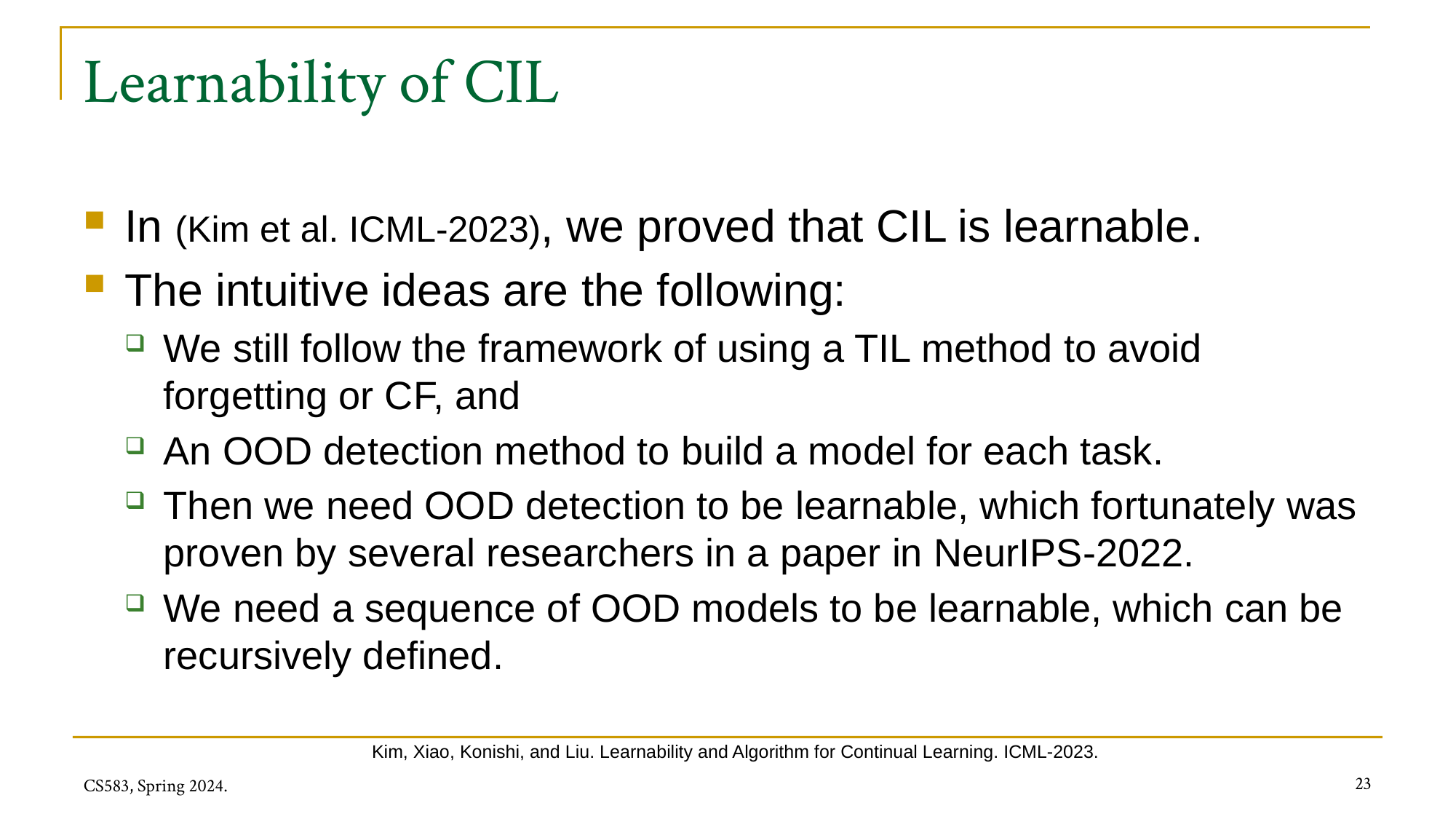

# Learnability of CIL
In (Kim et al. ICML-2023), we proved that CIL is learnable.
The intuitive ideas are the following:
We still follow the framework of using a TIL method to avoid forgetting or CF, and
An OOD detection method to build a model for each task.
Then we need OOD detection to be learnable, which fortunately was proven by several researchers in a paper in NeurIPS-2022.
We need a sequence of OOD models to be learnable, which can be recursively defined.
Kim, Xiao, Konishi, and Liu. Learnability and Algorithm for Continual Learning. ICML-2023.
23
CS583, Spring 2024.